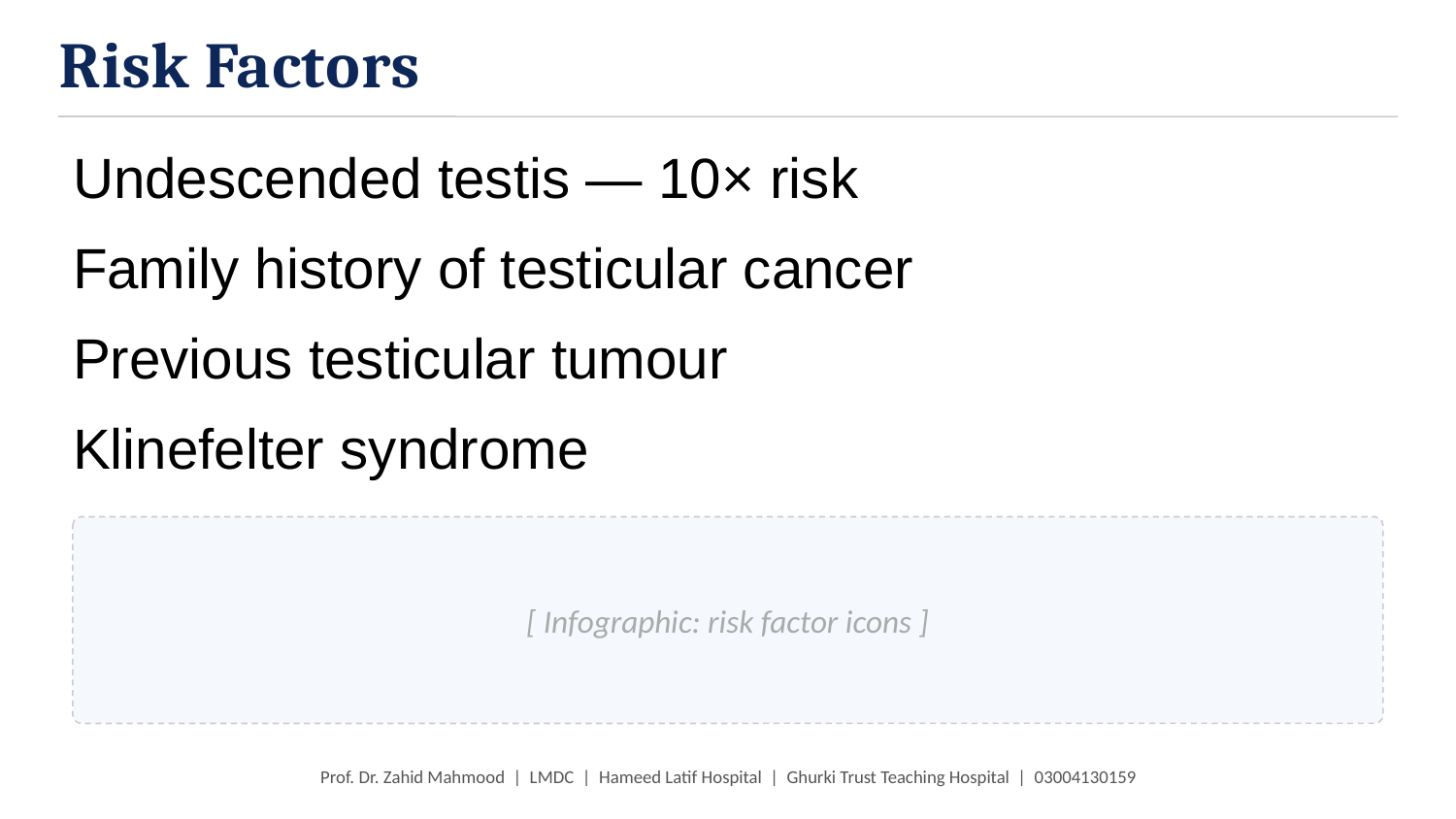

Risk Factors

Undescended testis — 10× risk
Family history of testicular cancer
Previous testicular tumour
Klinefelter syndrome

[ Infographic: risk factor icons ]
Prof. Dr. Zahid Mahmood  |  LMDC  |  Hameed Latif Hospital  |  Ghurki Trust Teaching Hospital  |  03004130159